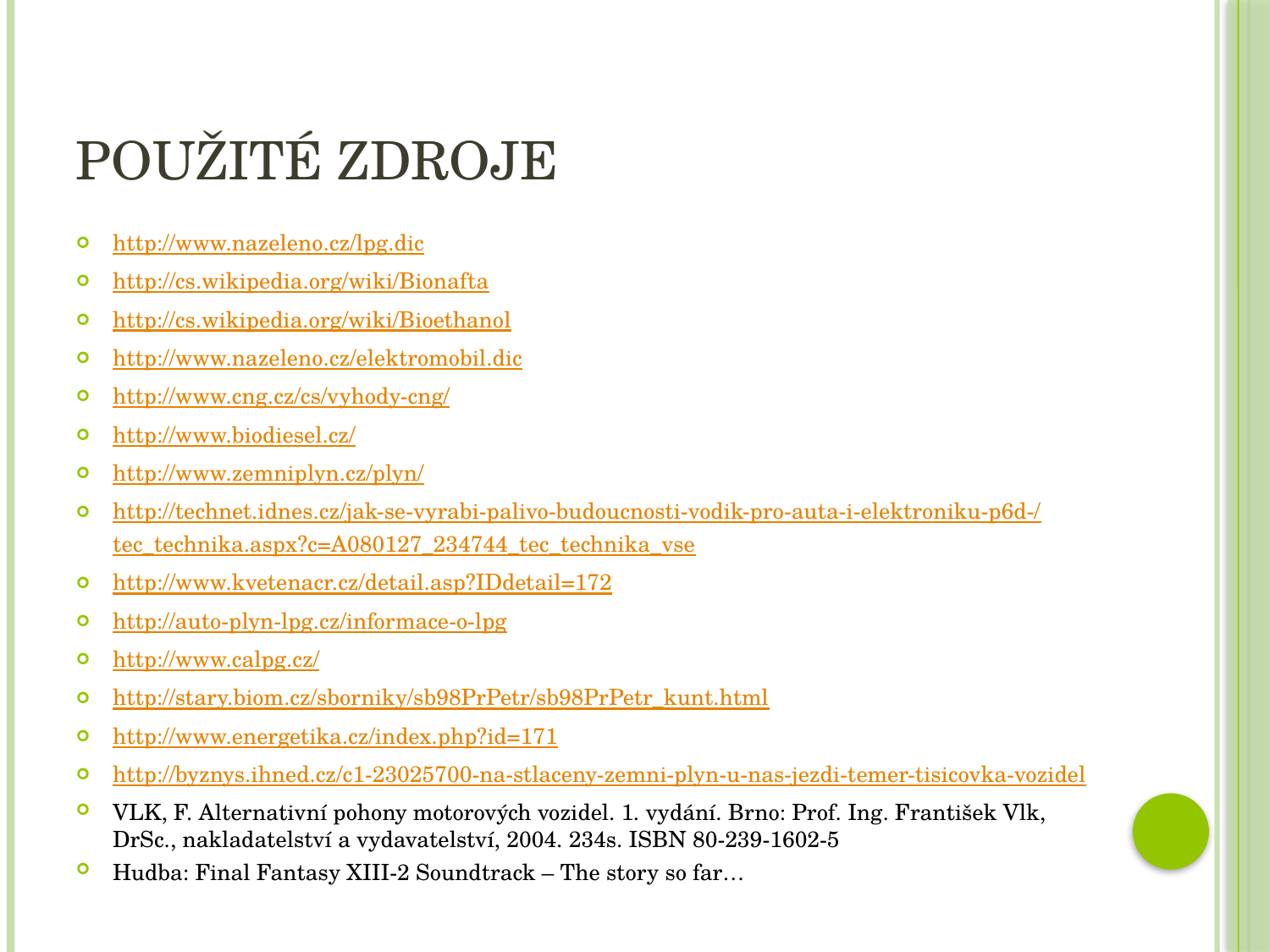

# Použité zdroje
http://www.nazeleno.cz/lpg.dic
‎http://cs.wikipedia.org/wiki/Bionafta
http://cs.wikipedia.org/wiki/Bioethanol
‎http://www.nazeleno.cz/elektromobil.dic
http://www.cng.cz/cs/vyhody-cng/
‎http://www.biodiesel.cz/
http://www.zemniplyn.cz/plyn/
http://technet.idnes.cz/jak-se-vyrabi-palivo-budoucnosti-vodik-pro-auta-i-elektroniku-p6d-/tec_technika.aspx?c=A080127_234744_tec_technika_vse
http://www.kvetenacr.cz/detail.asp?IDdetail=172
http://auto-plyn-lpg.cz/informace-o-lpg
‎http://www.calpg.cz/
http://stary.biom.cz/sborniky/sb98PrPetr/sb98PrPetr_kunt.html
http://www.energetika.cz/index.php?id=171
‎http://byznys.ihned.cz/c1-23025700-na-stlaceny-zemni-plyn-u-nas-jezdi-temer-tisicovka-vozidel
VLK, F. Alternativní pohony motorových vozidel. 1. vydání. Brno: Prof. Ing. František Vlk, DrSc., nakladatelství a vydavatelství, 2004. 234s. ISBN 80-239-1602-5
Hudba: Final Fantasy XIII-2 Soundtrack – The story so far…